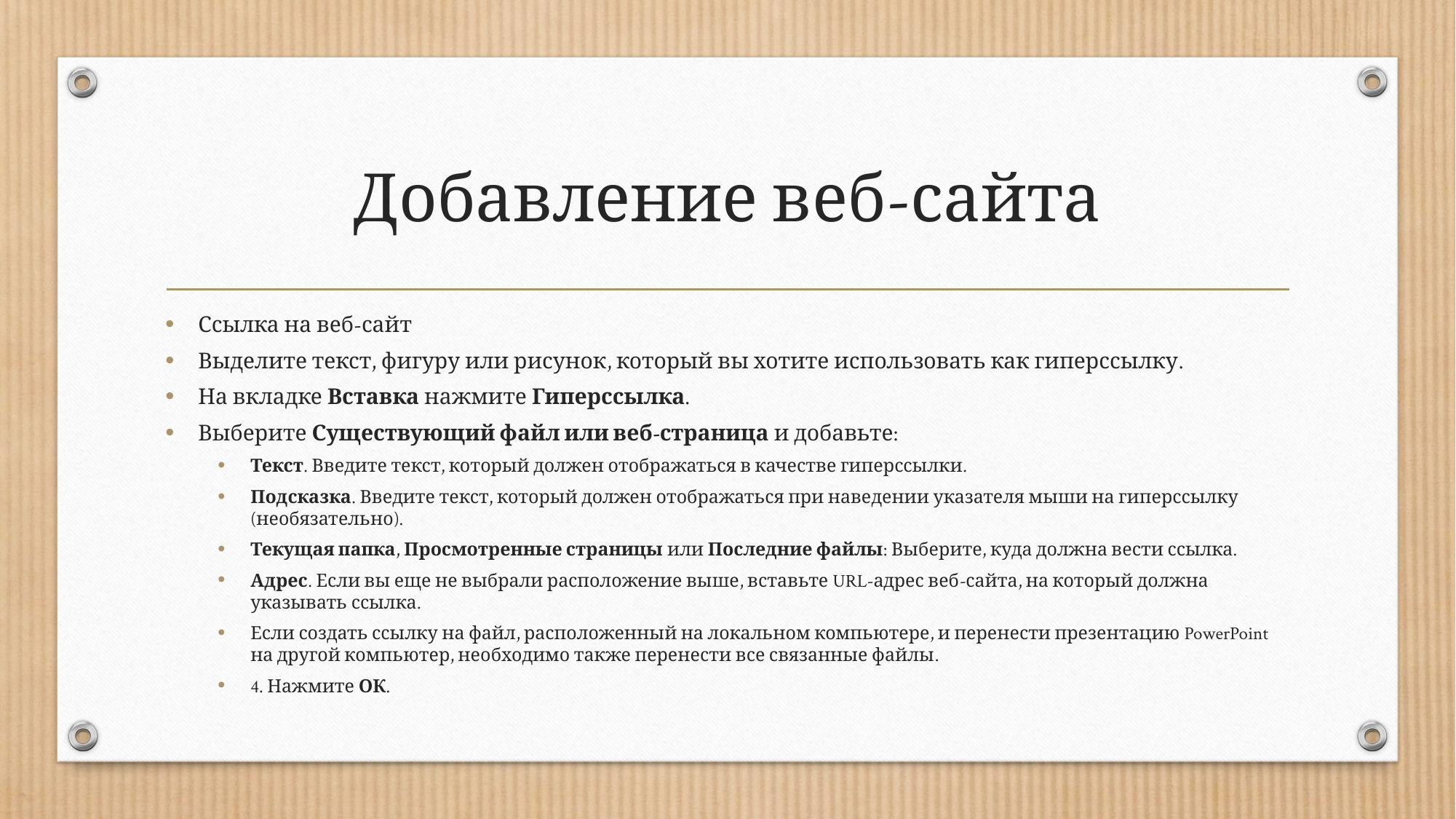

# Добавление веб-сайта
Ссылка на веб-сайт
Выделите текст, фигуру или рисунок, который вы хотите использовать как гиперссылку.
На вкладке Вставка нажмите Гиперссылка.
Выберите Существующий файл или веб-страница и добавьте:
Текст. Введите текст, который должен отображаться в качестве гиперссылки.
Подсказка. Введите текст, который должен отображаться при наведении указателя мыши на гиперссылку (необязательно).
Текущая папка, Просмотренные страницы или Последние файлы: Выберите, куда должна вести ссылка.
Адрес. Если вы еще не выбрали расположение выше, вставьте URL-адрес веб-сайта, на который должна указывать ссылка.
Если создать ссылку на файл, расположенный на локальном компьютере, и перенести презентацию PowerPoint на другой компьютер, необходимо также перенести все связанные файлы.
4. Нажмите ОК.